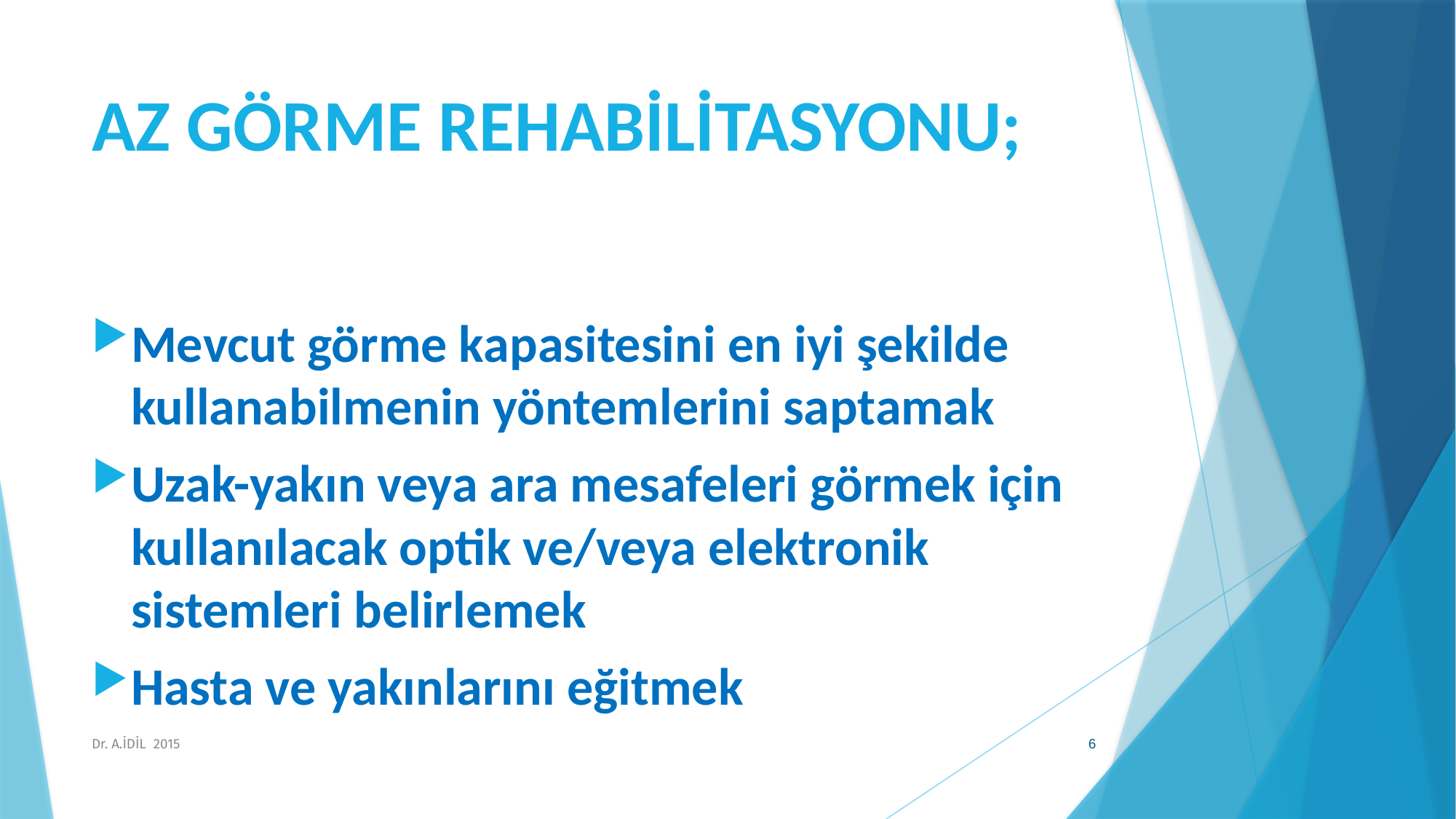

# AZ GÖRME REHABİLİTASYONU;

Mevcut görme kapasitesini en iyi şekilde kullanabilmenin yöntemlerini saptamak
Uzak-yakın veya ara mesafeleri görmek için kullanılacak optik ve/veya elektronik sistemleri belirlemek
Hasta ve yakınlarını eğitmek

Dr. A.İDİL  2015
6